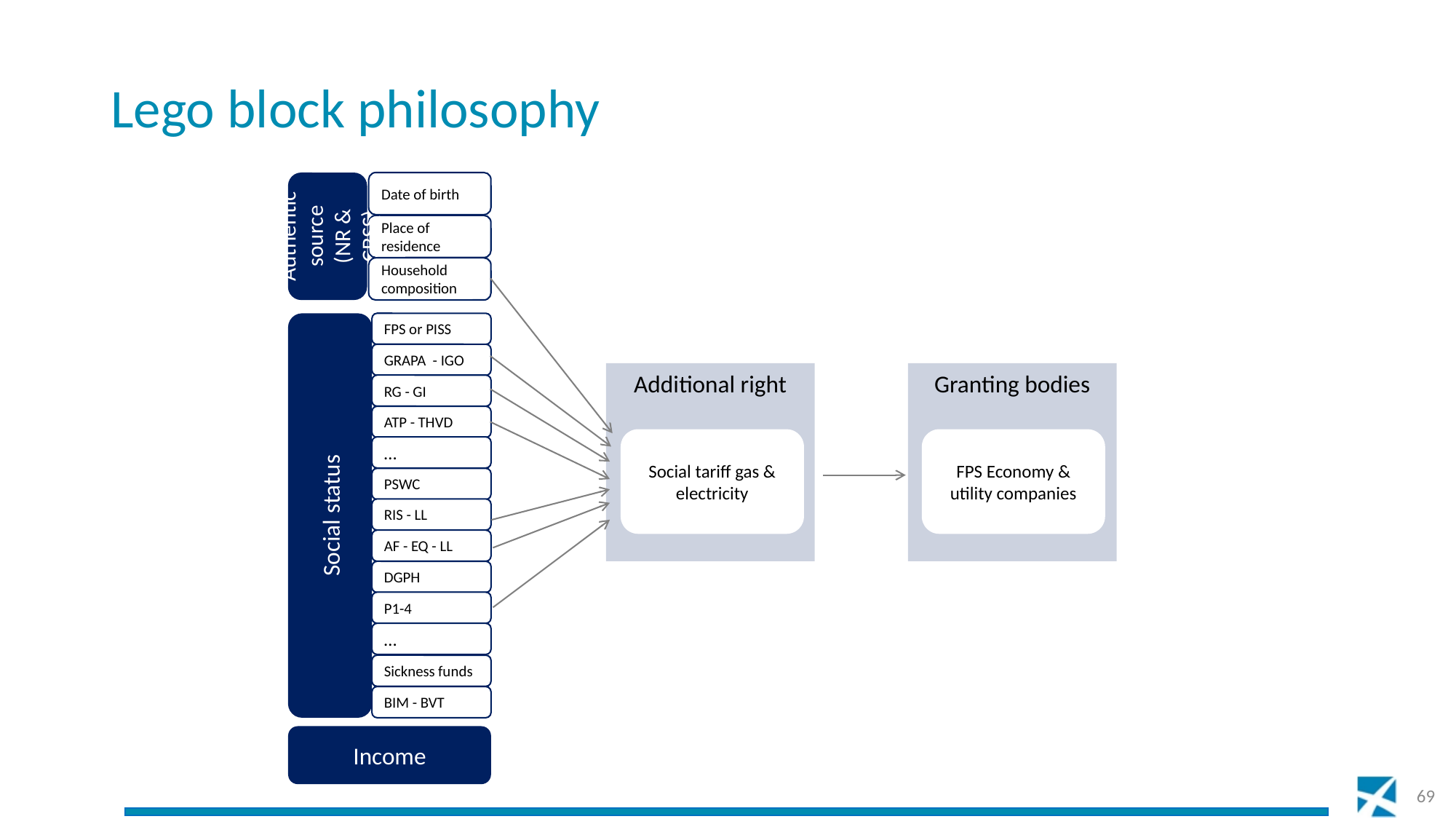

# Lego block philosophy
Authentic source (NR & CBSS)
Date of birth
Place of residence
Household composition
Social status
FPS or PISS
GRAPA  - IGO
RG - GI
ATP - THVD
…
PSWC
RIS - LL
AF - EQ - LL
DGPH
P1-4
…
Sickness funds
BIM - BVT
Income
Additional right
Social tariff gas & electricity
FPS Economy & utility companies
Granting bodies